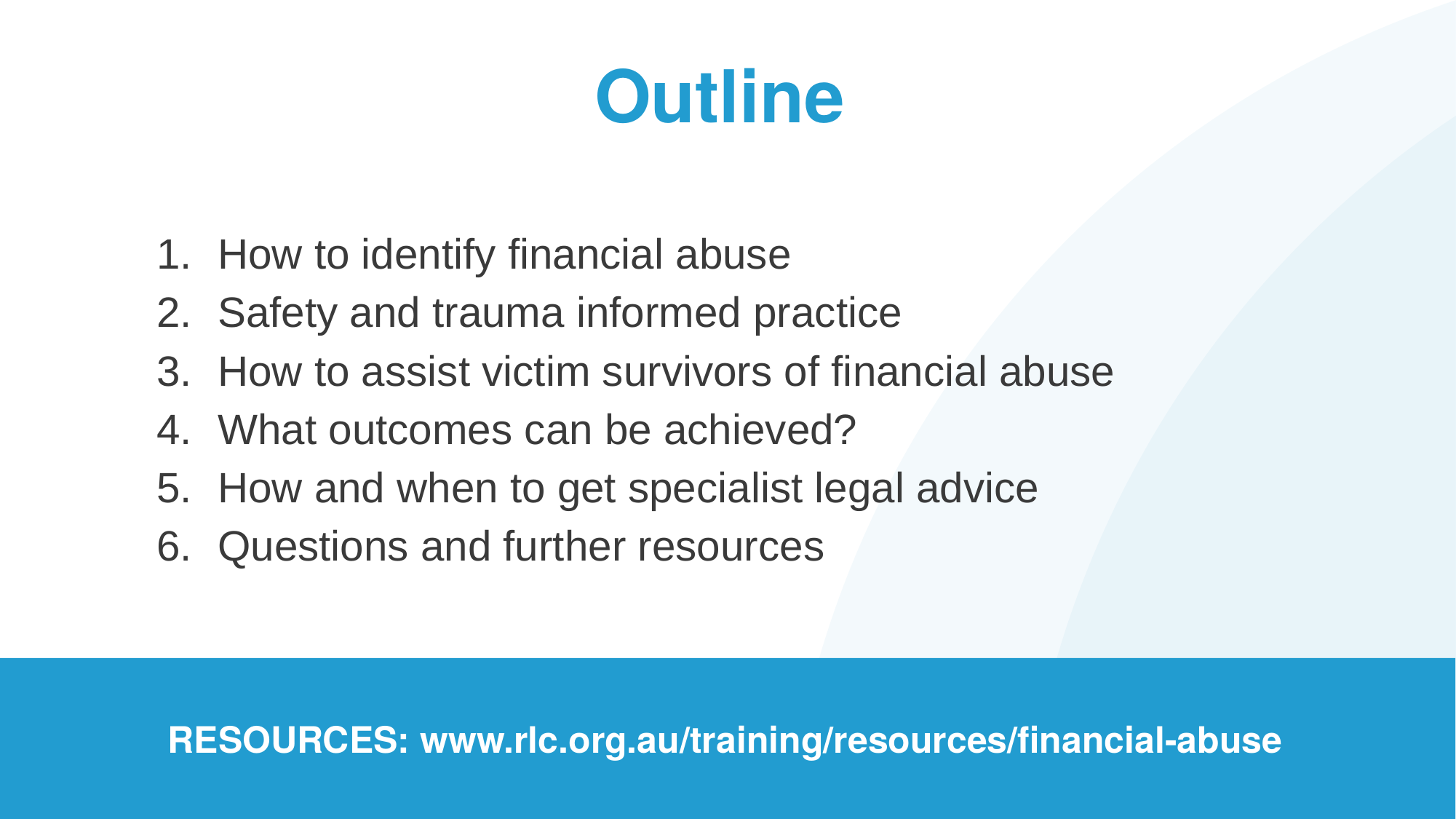

# Outline
How to identify financial abuse
Safety and trauma informed practice
How to assist victim survivors of financial abuse
What outcomes can be achieved?
How and when to get specialist legal advice
Questions and further resources
RESOURCES: www.rlc.org.au/training/resources/financial-abuse